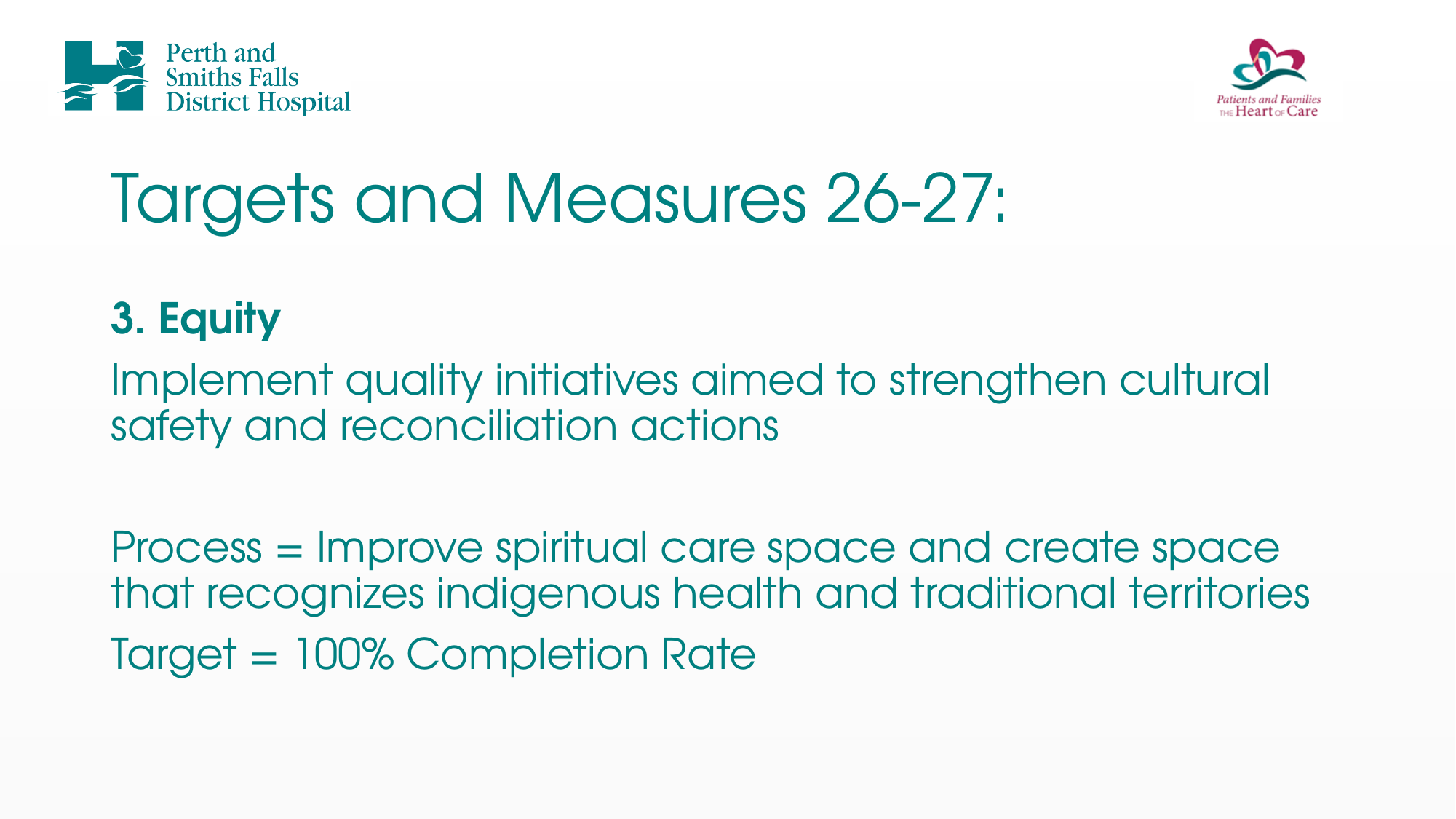

# Targets and Measures 26-27:
3. Equity
Implement quality initiatives aimed to strengthen cultural safety and reconciliation actions

Process = Improve spiritual care space and create space that recognizes indigenous health and traditional territories
Target = 100% Completion Rate